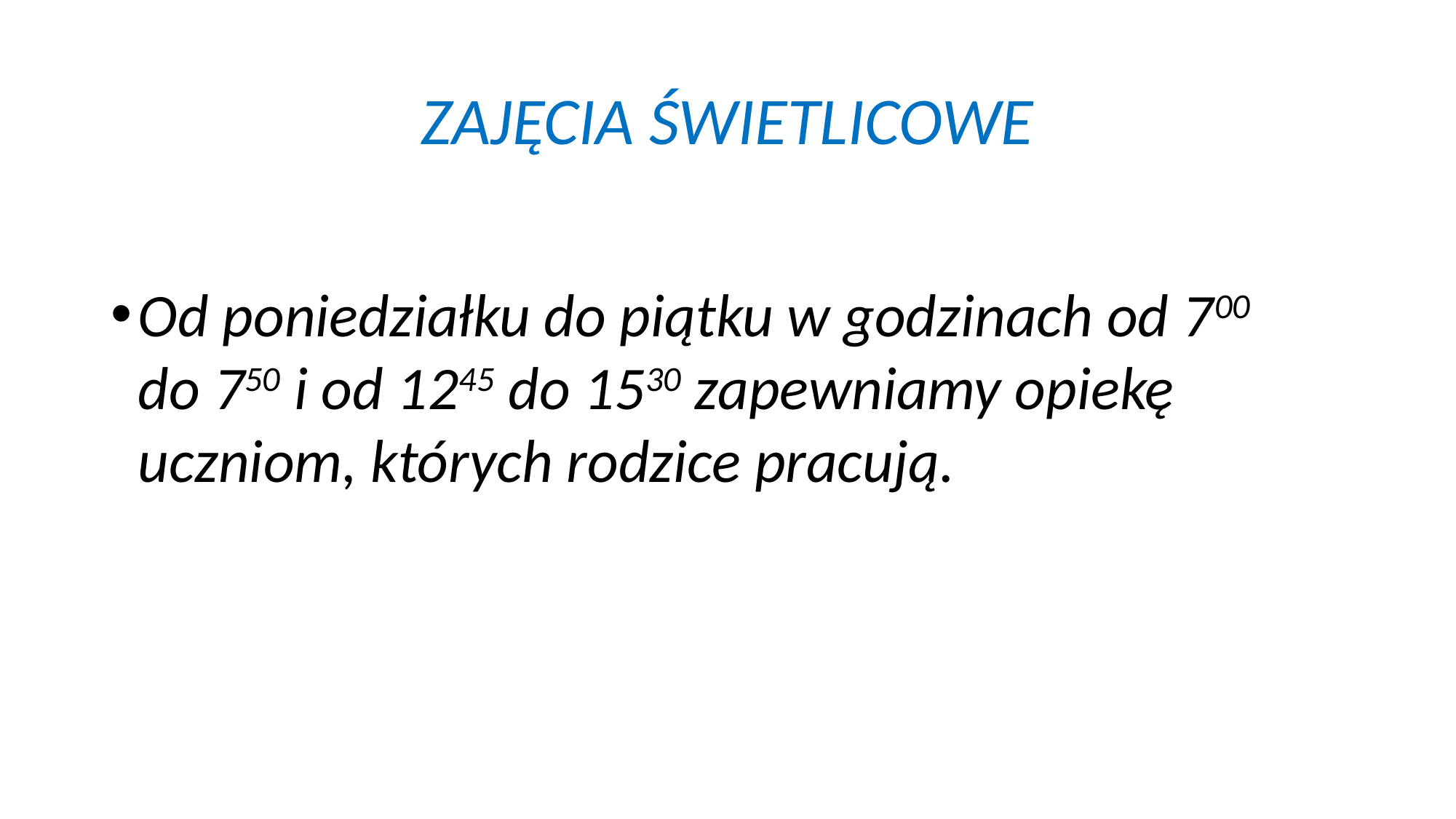

# ZAJĘCIA ŚWIETLICOWE
Od poniedziałku do piątku w godzinach od 700
do 750 i od 1245 do 1530 zapewniamy opiekę uczniom, których rodzice pracują.